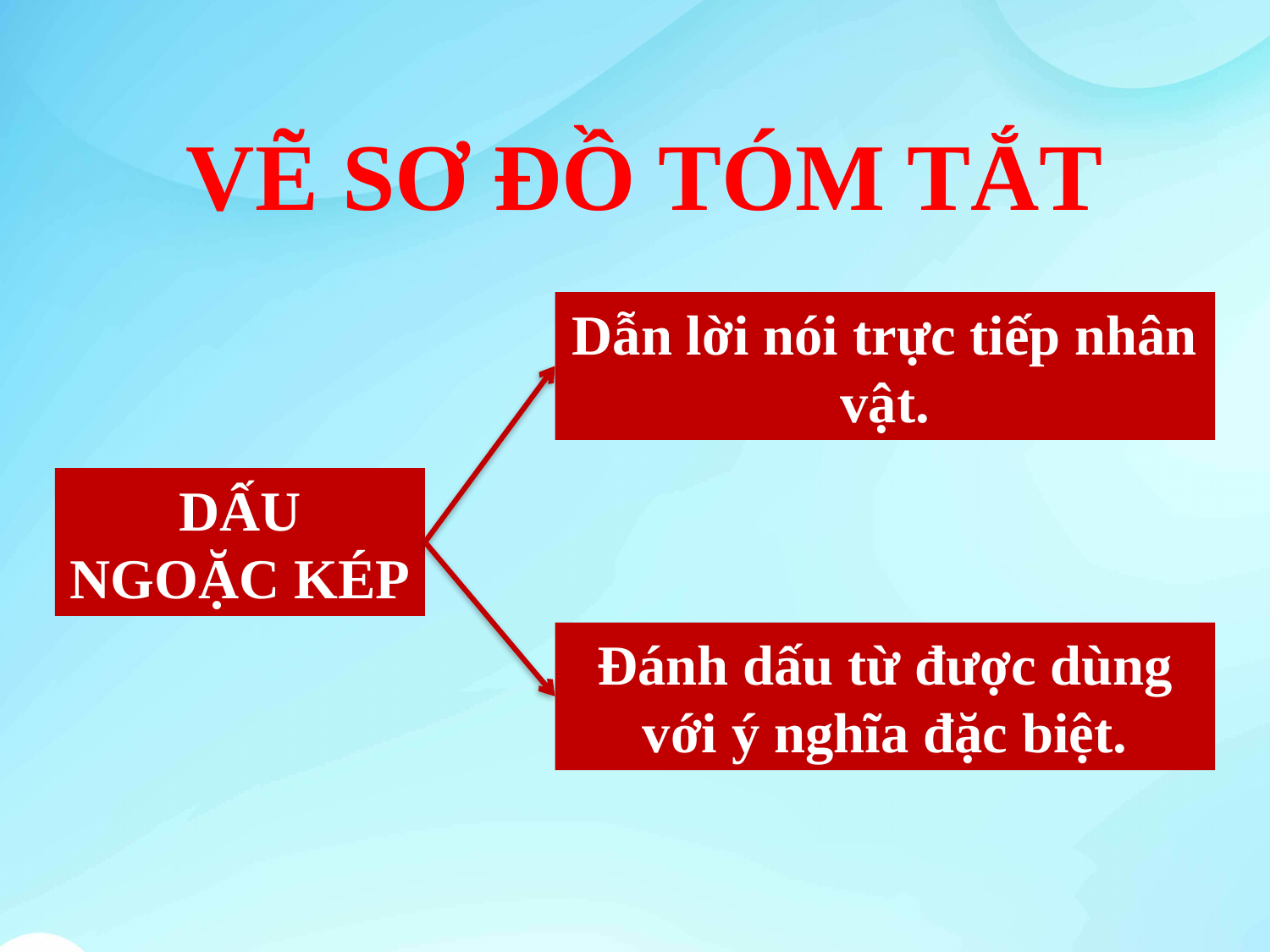

# VẼ SƠ ĐỒ TÓM TẮT
Dẫn lời nói trực tiếp nhân vật.
DẤU NGOẶC KÉP
Đánh dấu từ được dùng với ý nghĩa đặc biệt.